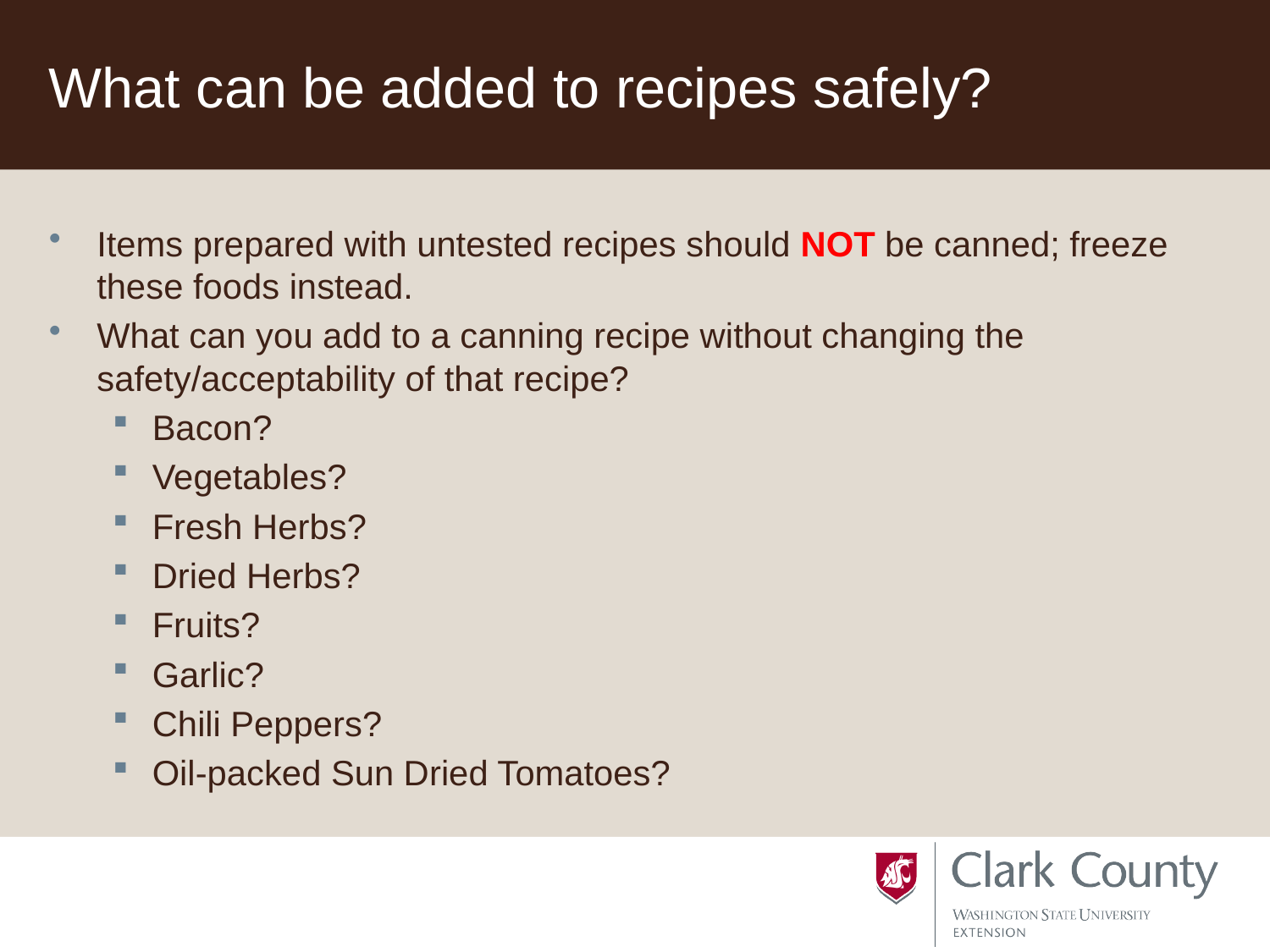

# What can be added to recipes safely?
Items prepared with untested recipes should NOT be canned; freeze these foods instead.
What can you add to a canning recipe without changing the safety/acceptability of that recipe?
Bacon?
Vegetables?
Fresh Herbs?
Dried Herbs?
Fruits?
Garlic?
Chili Peppers?
Oil-packed Sun Dried Tomatoes?